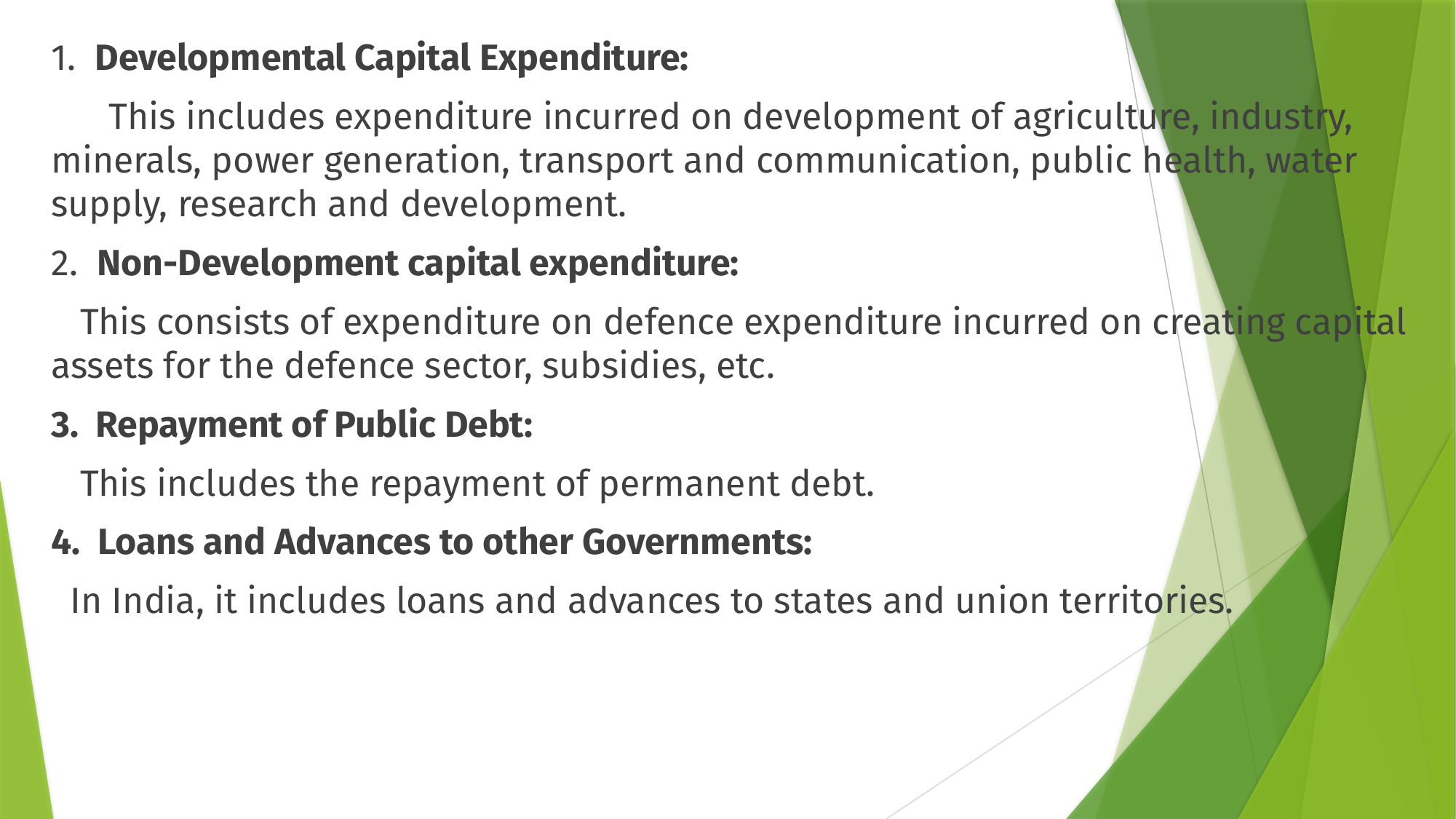

1.  Developmental Capital Expenditure:
      This includes expenditure incurred on development of agriculture, industry, minerals, power generation, transport and communication, public health, water supply, research and development.
2.  Non-Development capital expenditure:
   This consists of expenditure on defence expenditure incurred on creating capital assets for the defence sector, subsidies, etc.
3.  Repayment of Public Debt:
   This includes the repayment of permanent debt.
4.  Loans and Advances to other Governments:
  In India, it includes loans and advances to states and union territories.